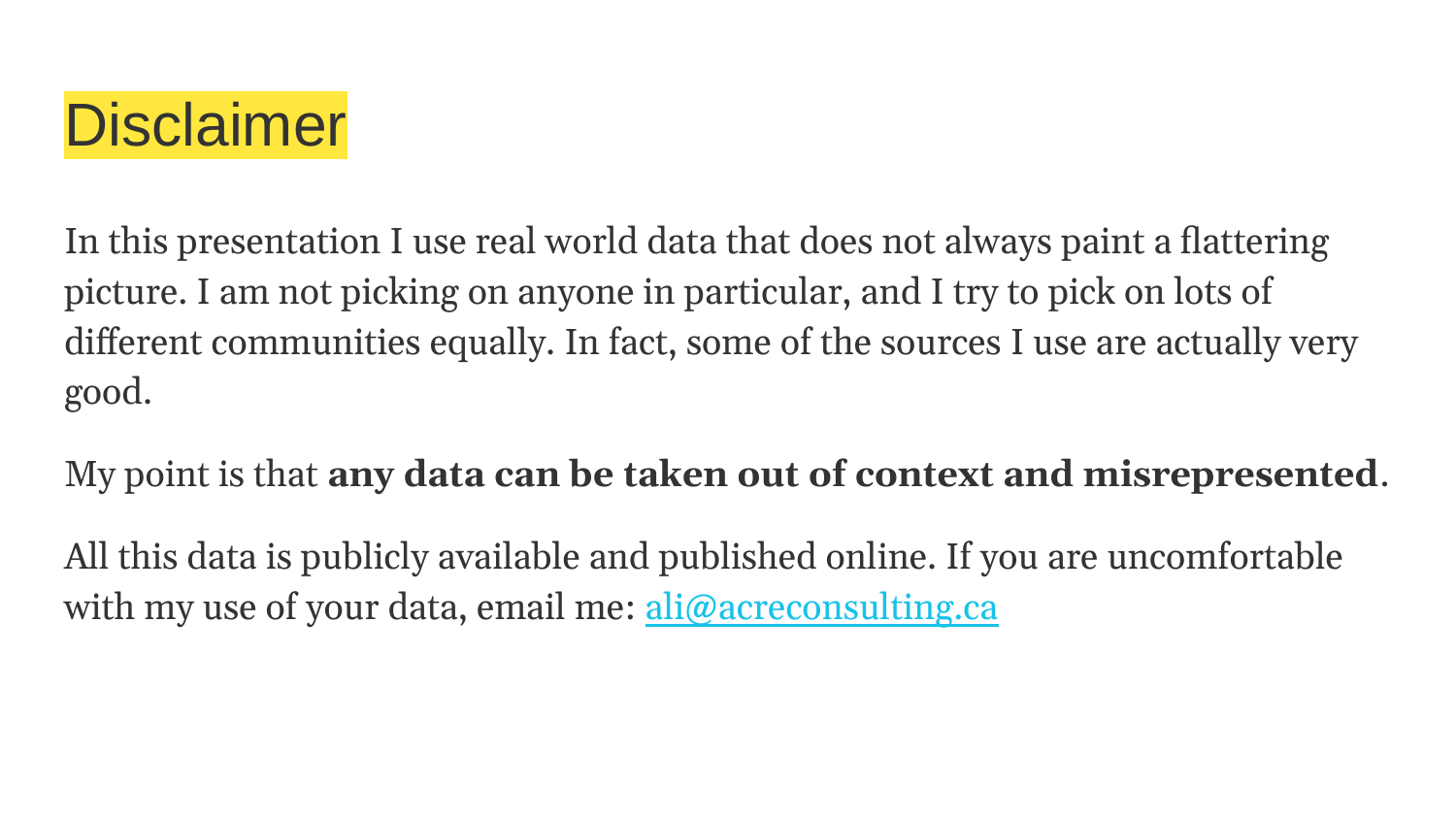

# Disclaimer
In this presentation I use real world data that does not always paint a flattering picture. I am not picking on anyone in particular, and I try to pick on lots of different communities equally. In fact, some of the sources I use are actually very good.
My point is that any data can be taken out of context and misrepresented.
All this data is publicly available and published online. If you are uncomfortable with my use of your data, email me: ali@acreconsulting.ca